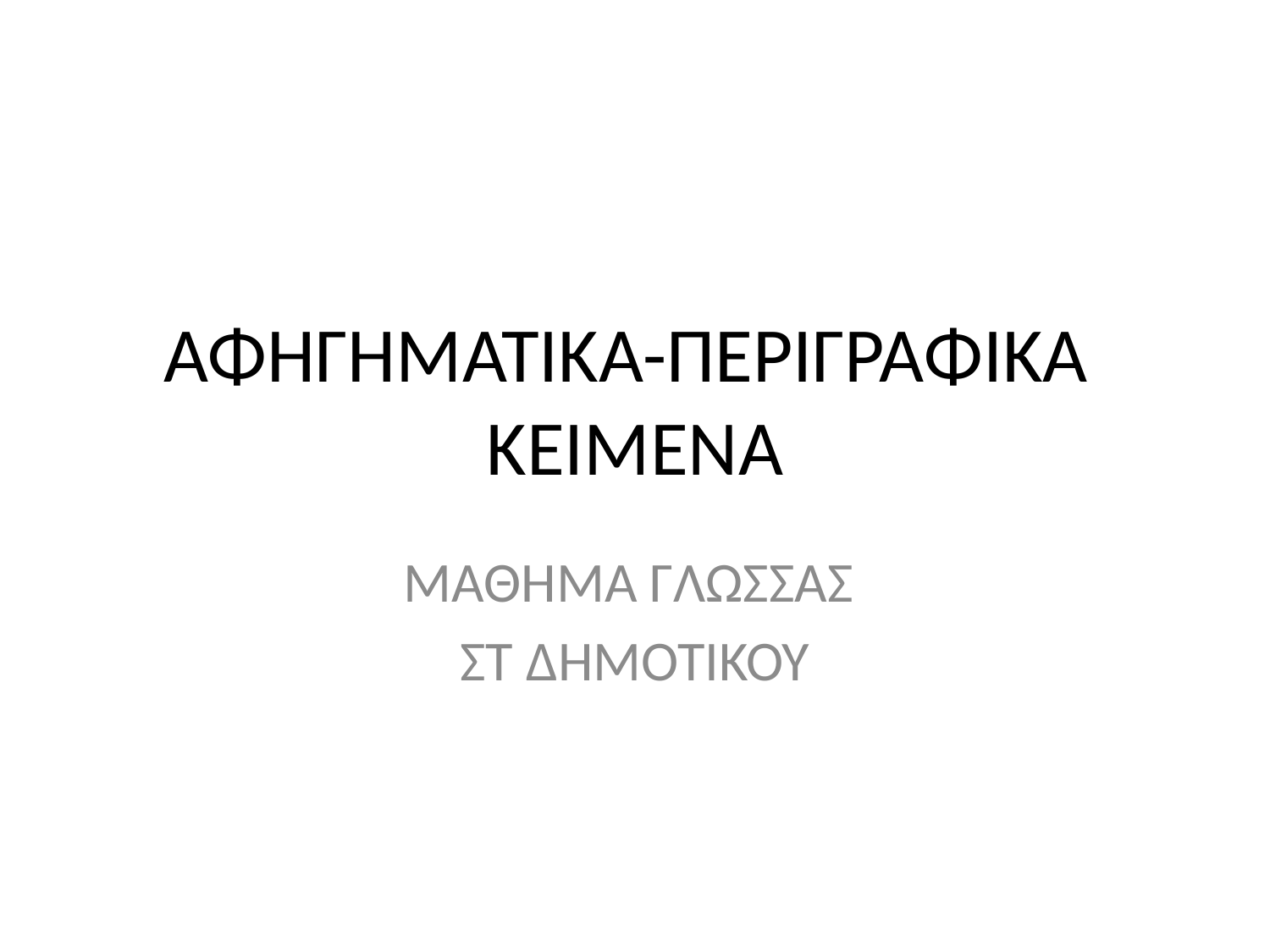

# ΑΦΗΓΗΜΑΤΙΚΑ-ΠΕΡΙΓΡΑΦΙΚΑ ΚΕΙΜΕΝΑ
ΜΑΘΗΜΑ ΓΛΩΣΣΑΣ
ΣΤ ΔΗΜΟΤΙΚΟΥ